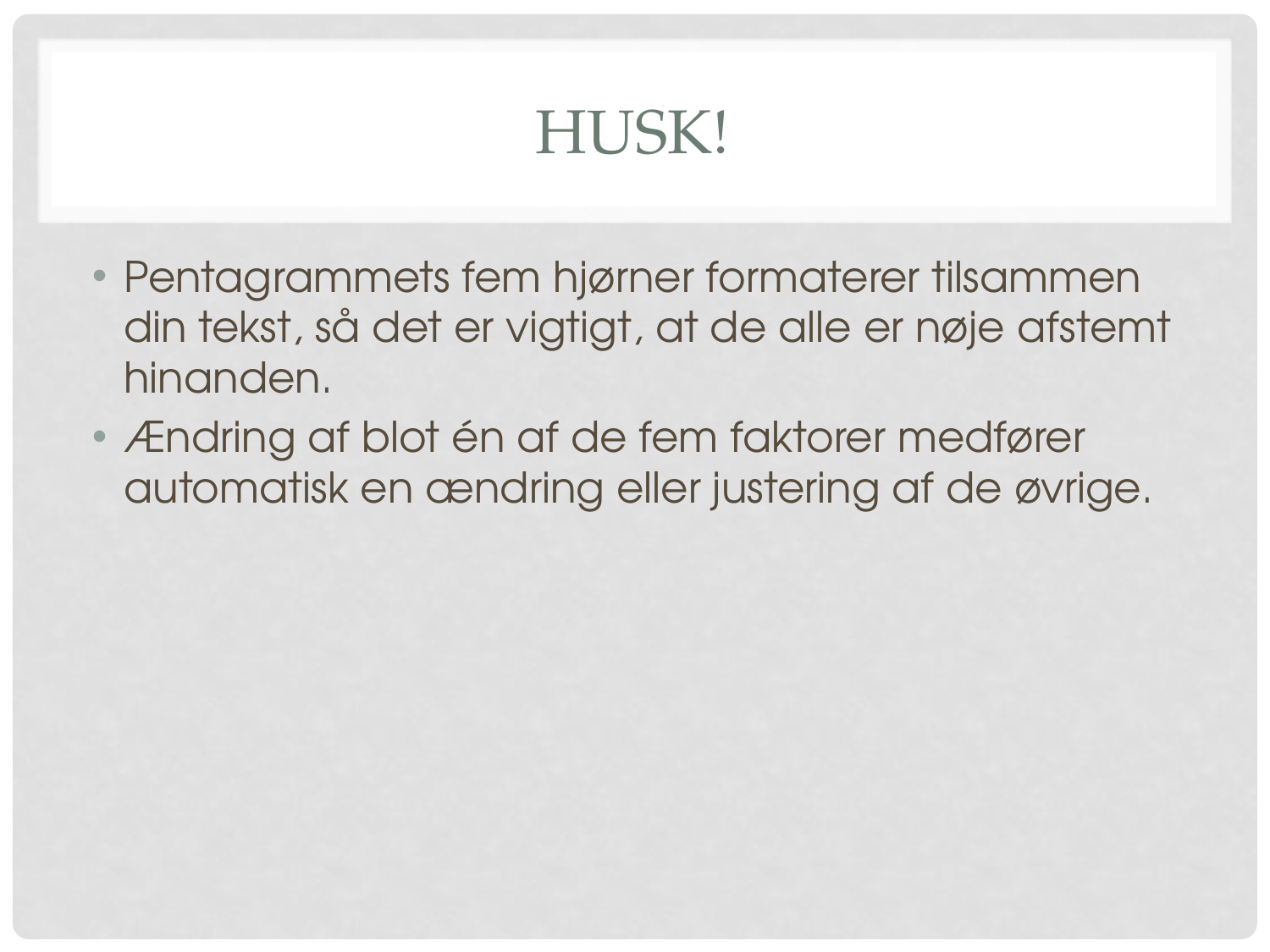

# HUSK!
Pentagrammets fem hjørner formaterer tilsammen din tekst, så det er vigtigt, at de alle er nøje afstemt hinanden.
Ændring af blot én af de fem faktorer medfører automatisk en ændring eller justering af de øvrige.